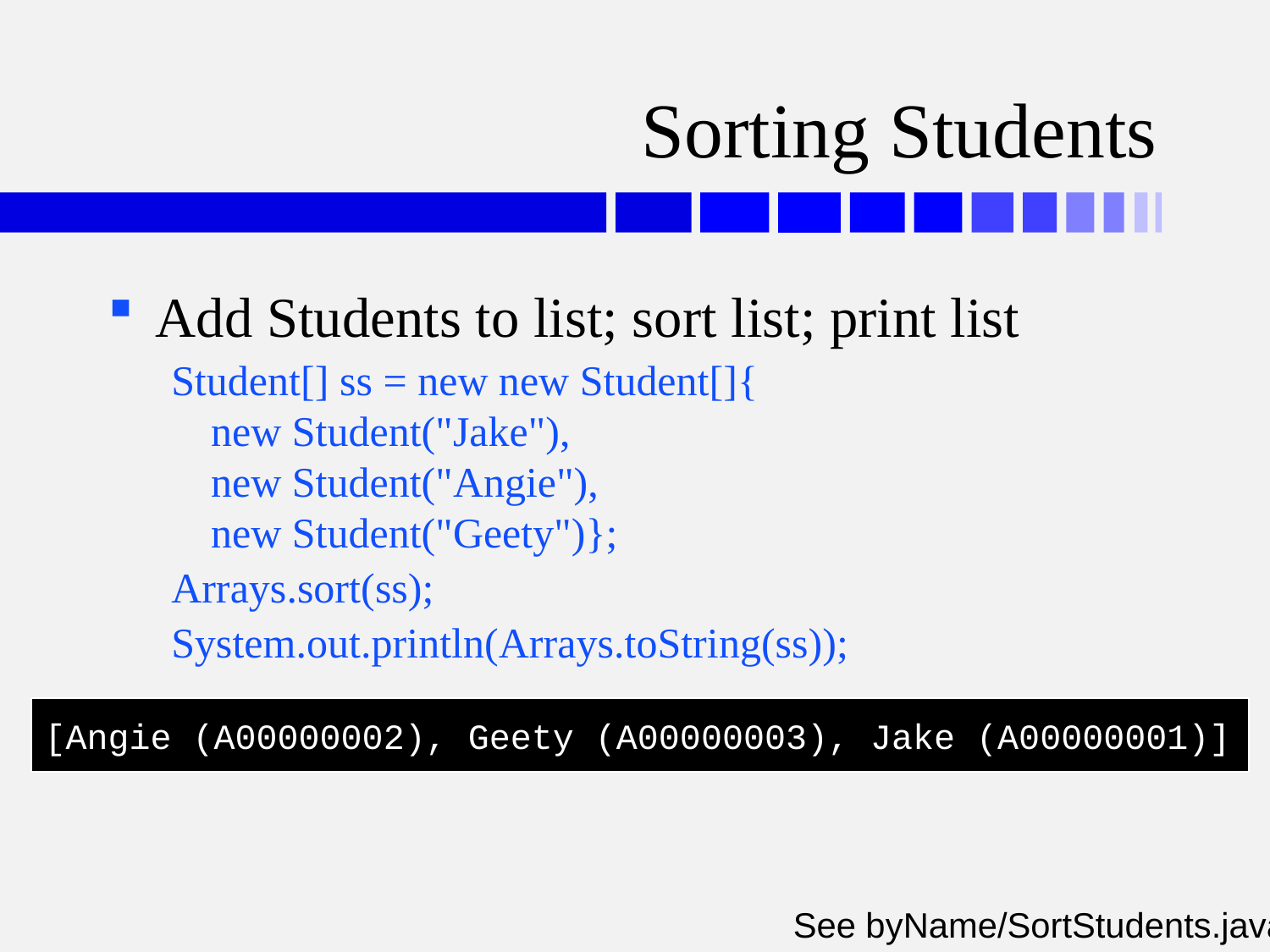

# Sorting Students
Add Students to list; sort list; print list
Student[] ss = new new Student[]{
new Student("Jake"),
new Student("Angie"),
new Student("Geety")};
Arrays.sort(ss);
System.out.println(Arrays.toString(ss));
[Angie (A00000002), Geety (A00000003), Jake (A00000001)]
See byName/SortStudents.java